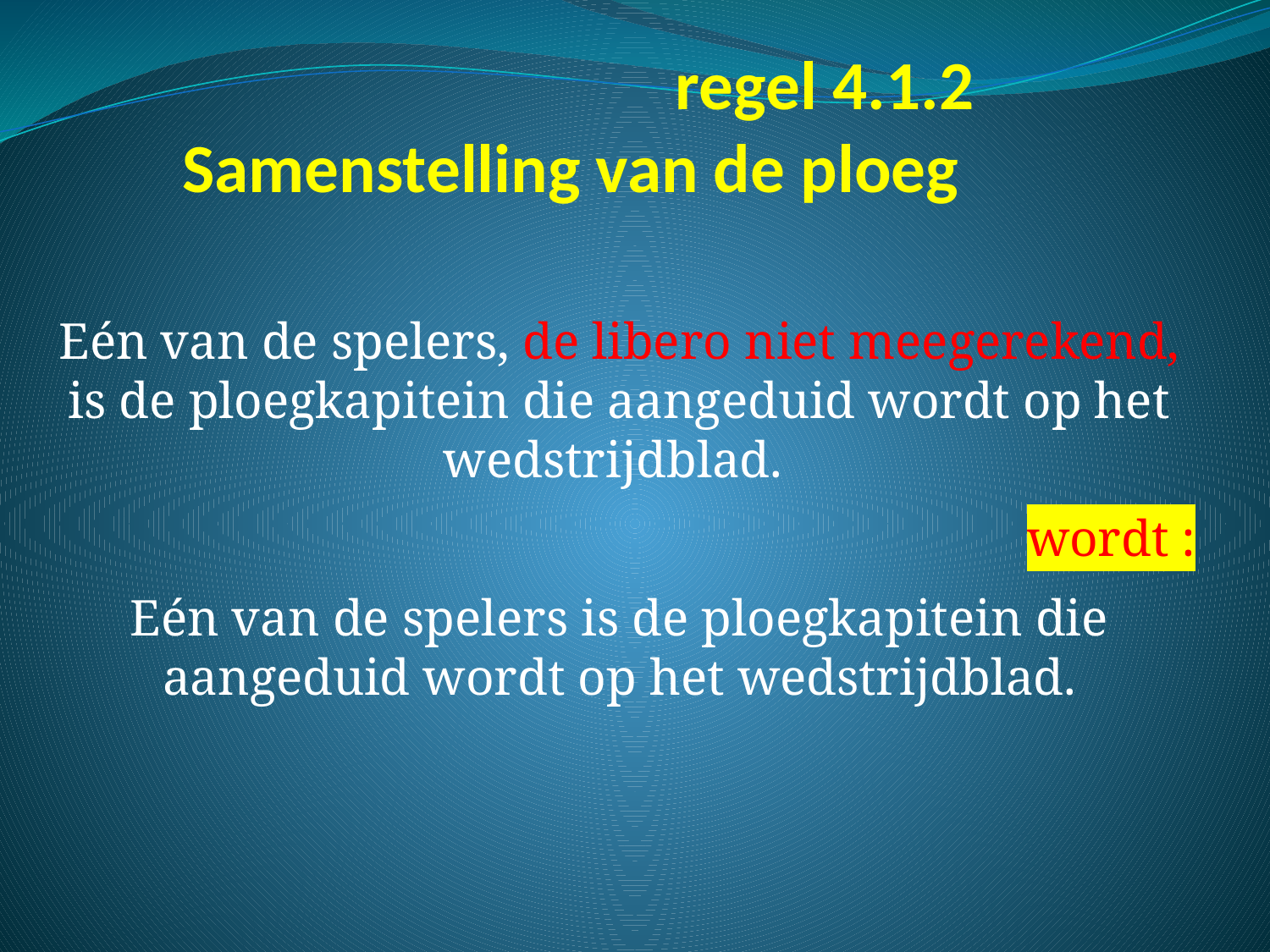

# regel 4.1.2 Samenstelling van de ploeg
Eén van de spelers, de libero niet meegerekend, is de ploegkapitein die aangeduid wordt op het wedstrijdblad.
wordt :
Eén van de spelers is de ploegkapitein die aangeduid wordt op het wedstrijdblad.